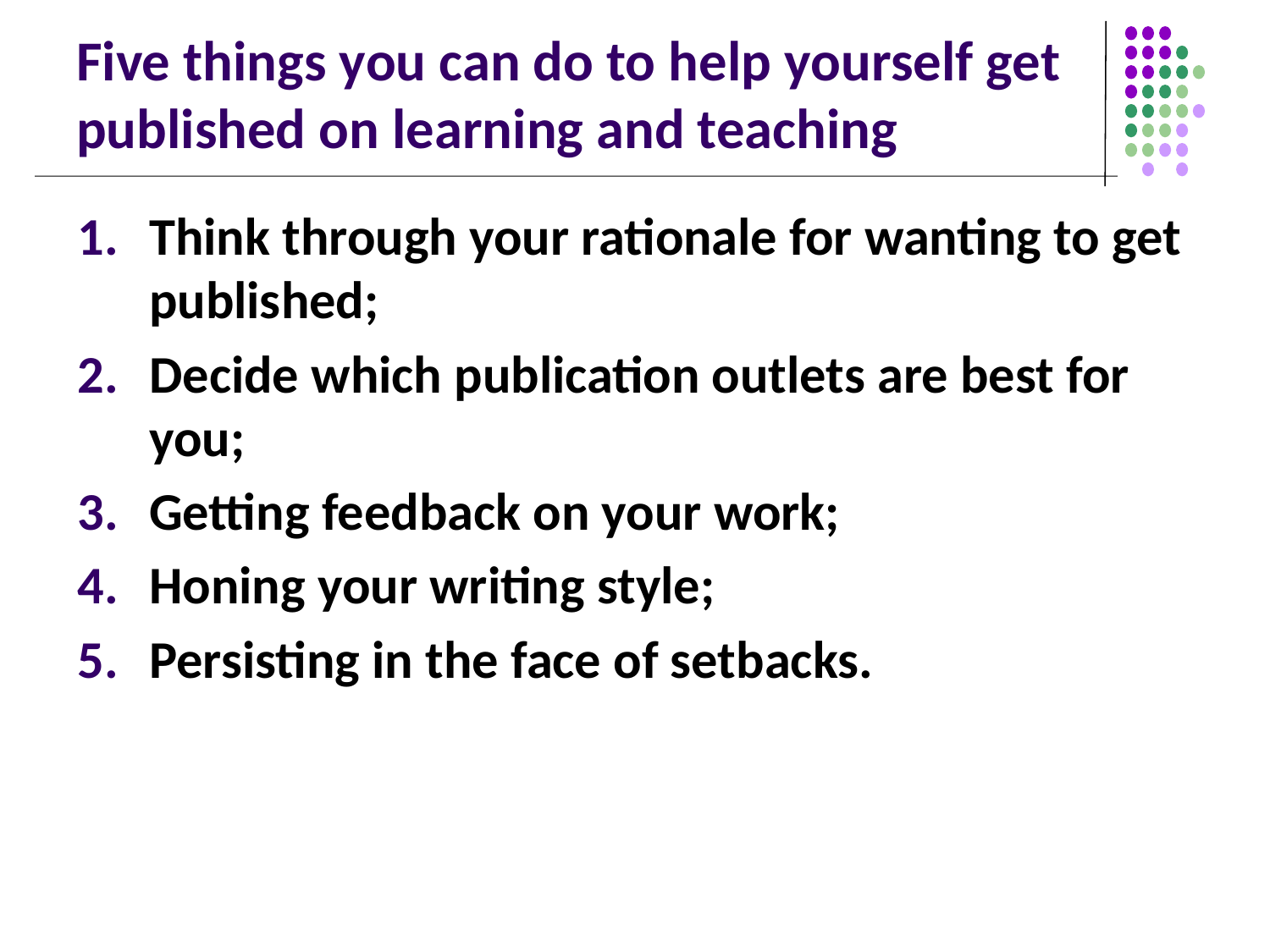

# Five things you can do to help yourself get published on learning and teaching
Think through your rationale for wanting to get published;
Decide which publication outlets are best for you;
Getting feedback on your work;
Honing your writing style;
Persisting in the face of setbacks.